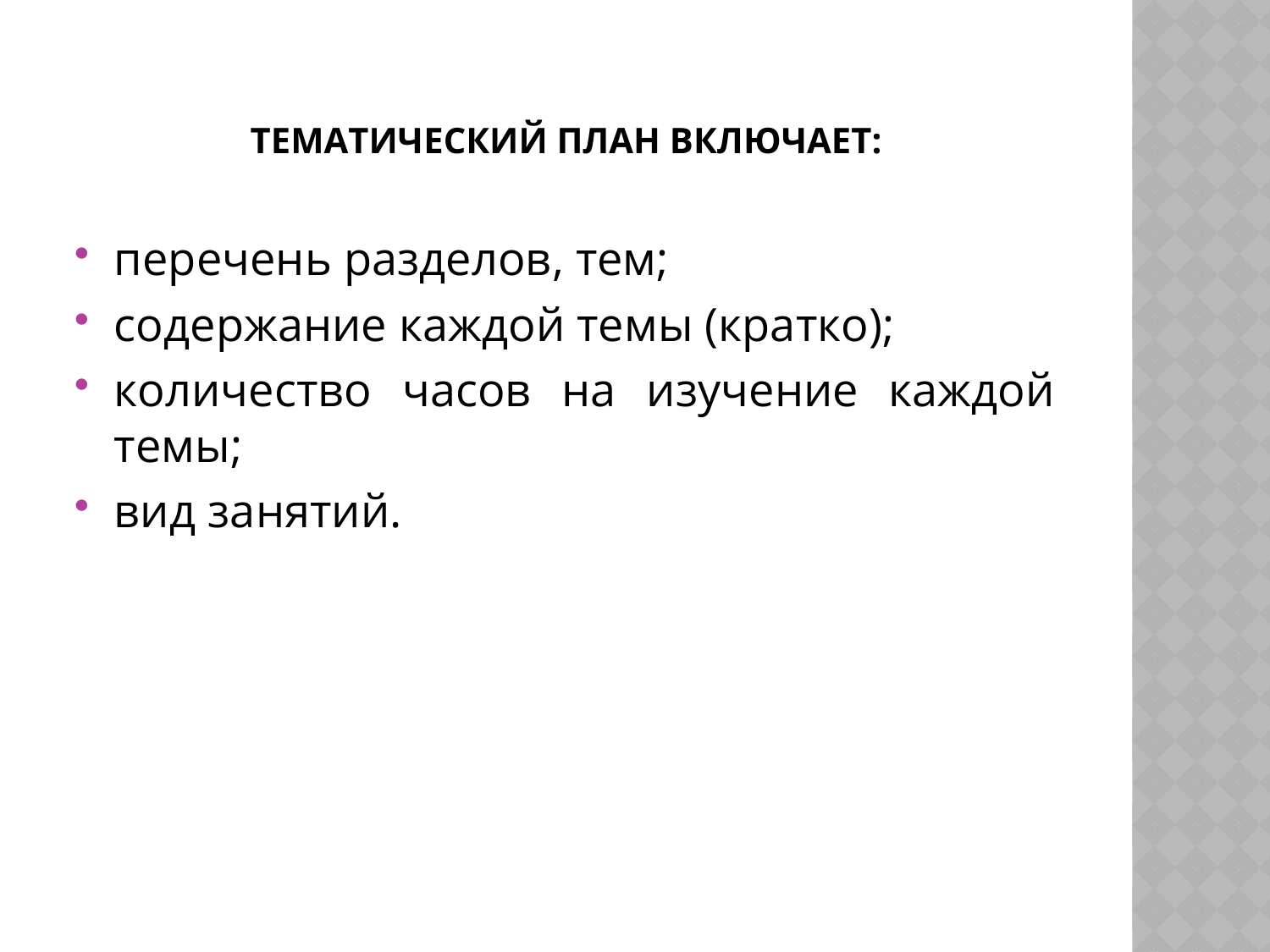

# тематический план включает:
перечень разделов, тем;
содержание каждой темы (кратко);
количество часов на изучение каждой темы;
вид занятий.